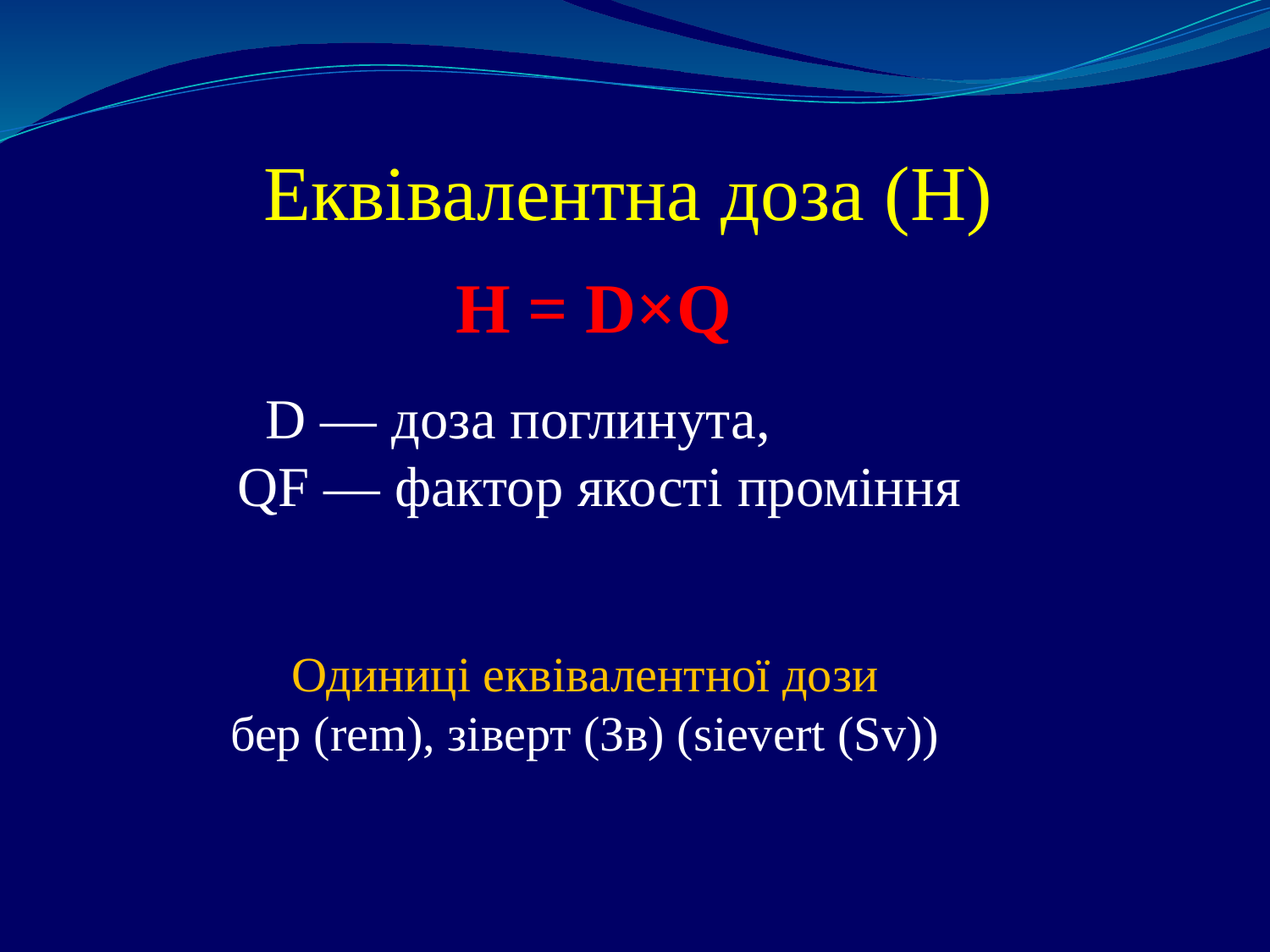

Еквівалентна доза (H)
H = D×Q
  D ― доза поглинута,
QF ― фактор якості проміння

Одиниці еквівалентної дози
бер (rem), зіверт (Зв) (sievert (Sv))